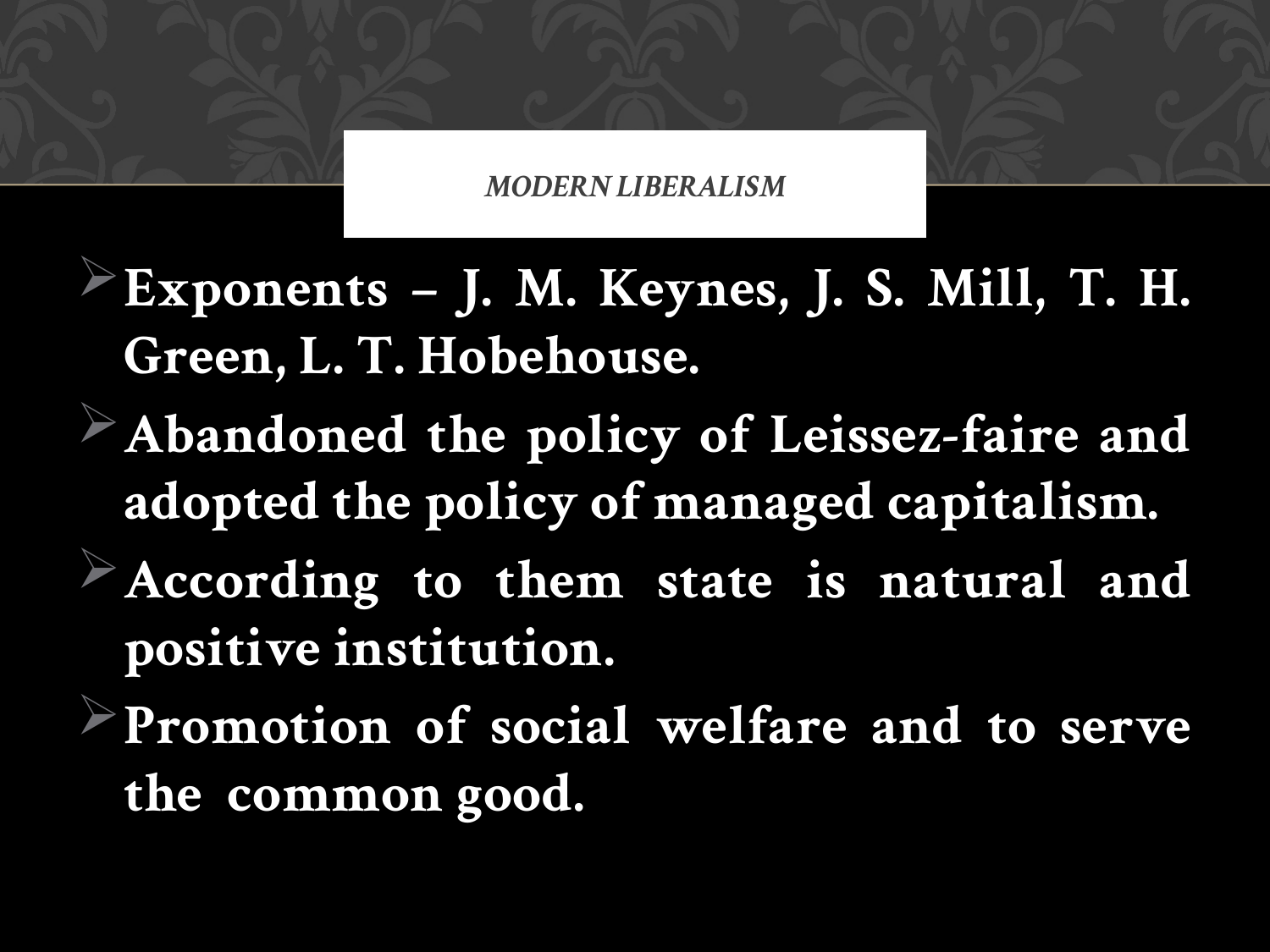

# MODERN LIBERALISM
Exponents – J. M. Keynes, J. S. Mill, T. H. Green, L. T. Hobehouse.
Abandoned the policy of Leissez-faire and adopted the policy of managed capitalism.
According to them state is natural and positive institution.
Promotion of social welfare and to serve the  common good.